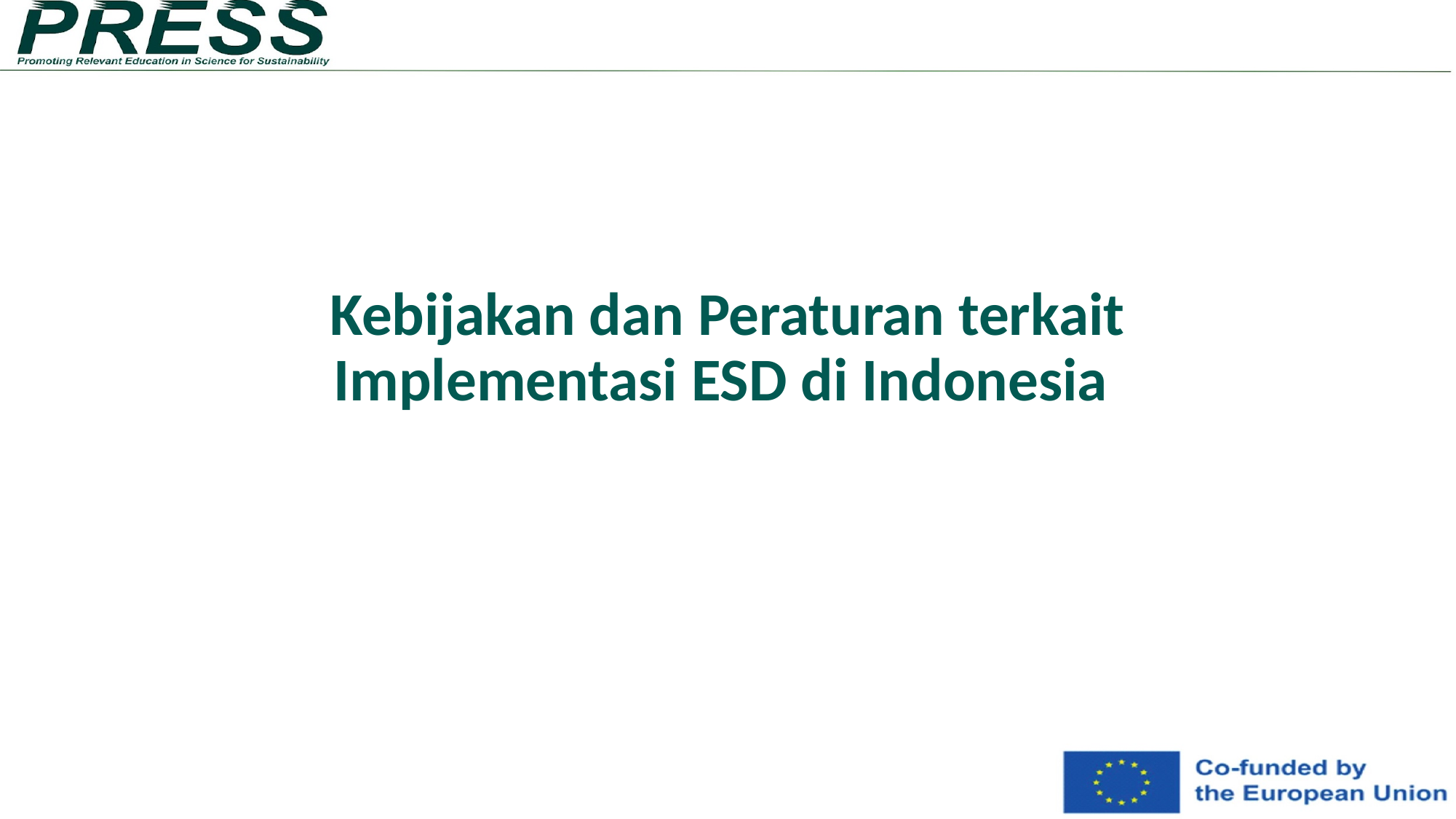

# Kebijakan dan Peraturan terkait Implementasi ESD di Indonesia